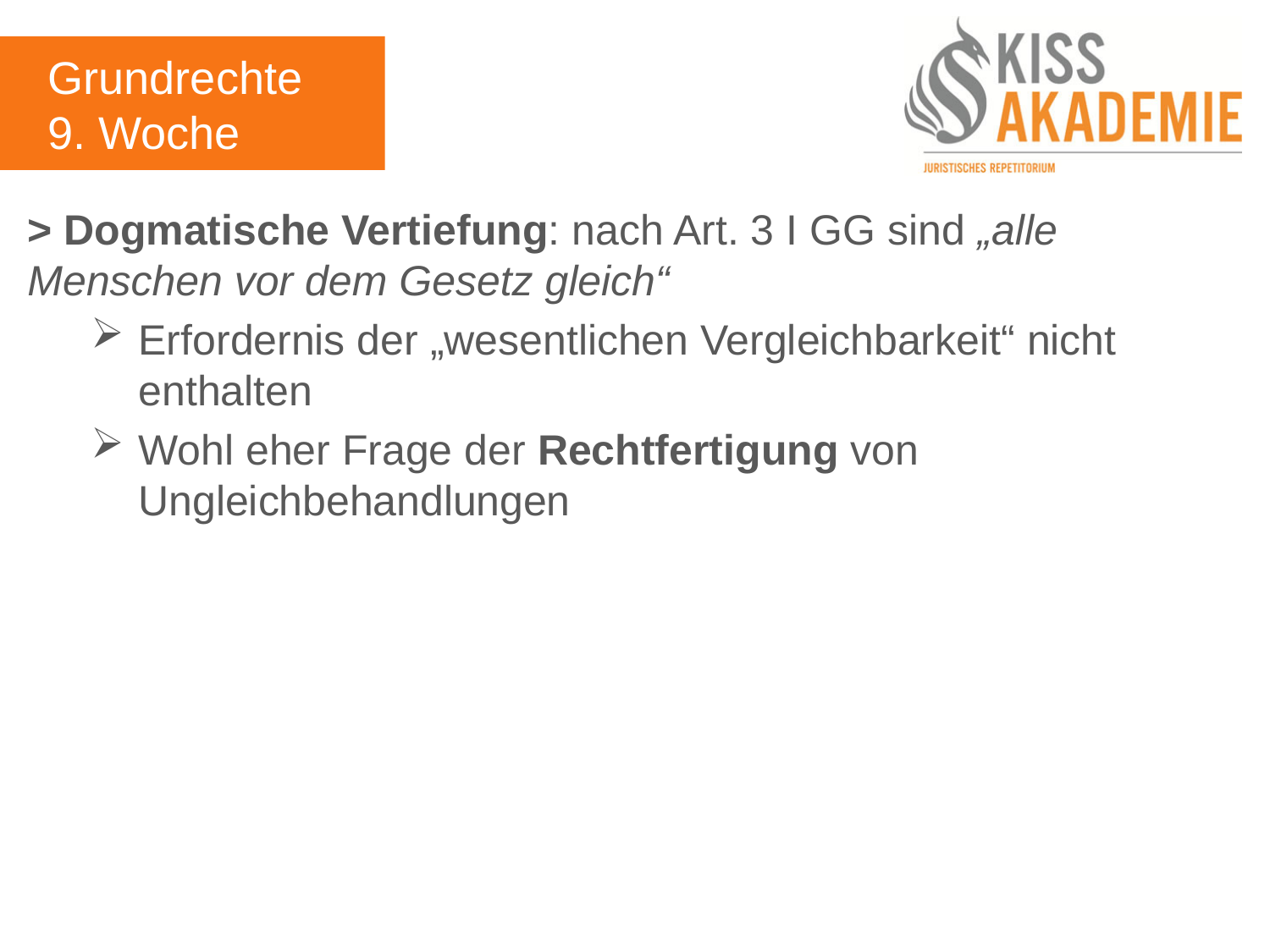

Grundrechte
9. Woche
> Dogmatische Vertiefung: nach Art. 3 I GG sind „alle Menschen vor dem Gesetz gleich“
Erfordernis der „wesentlichen Vergleichbarkeit“ nicht enthalten
Wohl eher Frage der Rechtfertigung von Ungleichbehandlungen